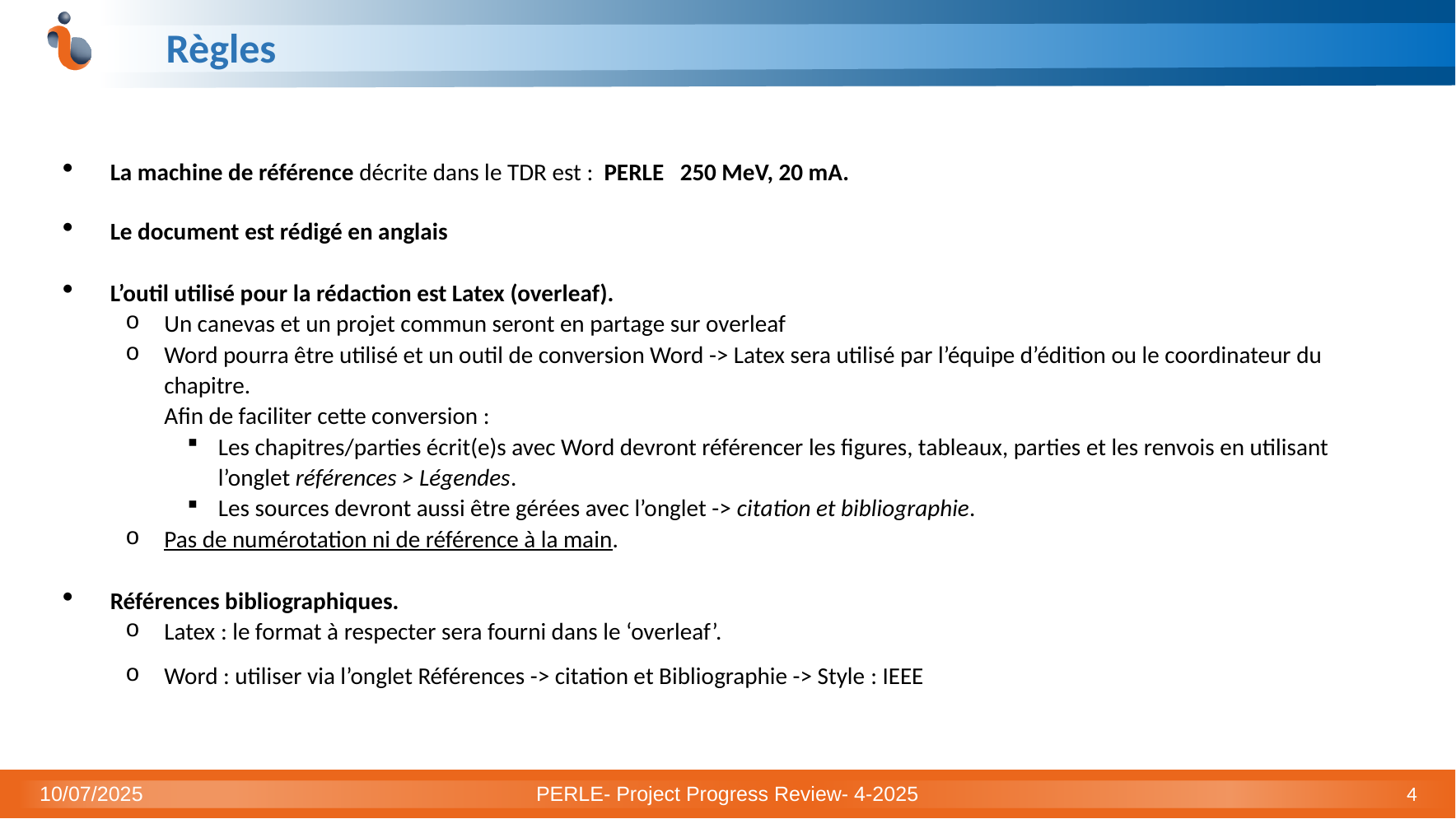

# Règles
La machine de référence décrite dans le TDR est :  PERLE   250 MeV, 20 mA.
Le document est rédigé en anglais

L’outil utilisé pour la rédaction est Latex (overleaf).
Un canevas et un projet commun seront en partage sur overleaf
Word pourra être utilisé et un outil de conversion Word -> Latex sera utilisé par l’équipe d’édition ou le coordinateur du chapitre.
Afin de faciliter cette conversion :
Les chapitres/parties écrit(e)s avec Word devront référencer les figures, tableaux, parties et les renvois en utilisant l’onglet références > Légendes.
Les sources devront aussi être gérées avec l’onglet -> citation et bibliographie.
Pas de numérotation ni de référence à la main.

Références bibliographiques.
Latex : le format à respecter sera fourni dans le ‘overleaf’.
Word : utiliser via l’onglet Références -> citation et Bibliographie -> Style : IEEE
10/07/2025
PERLE- Project Progress Review- 4-2025
4